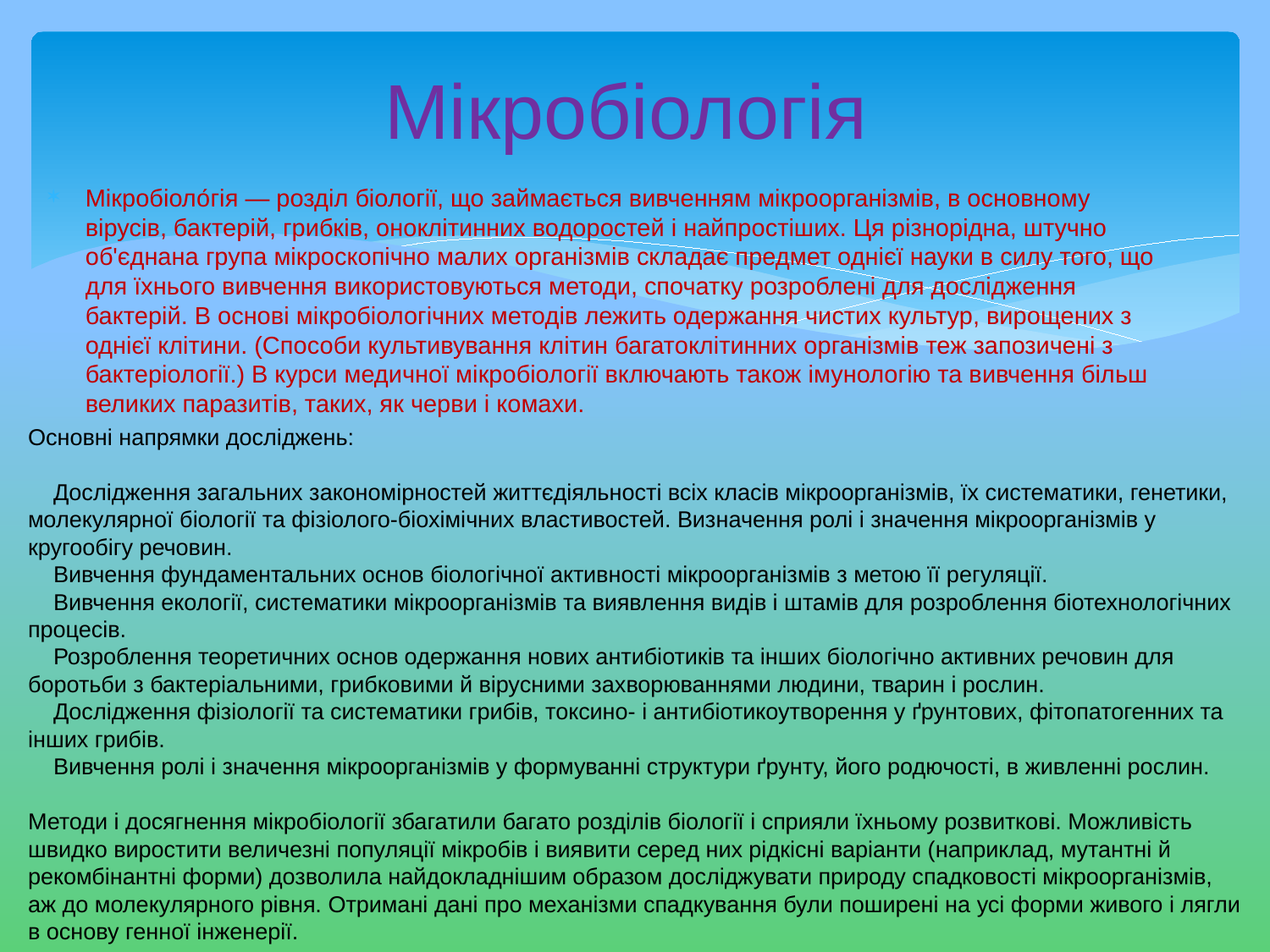

# Мікробіологія
Мікробіоло́гія — розділ біології, що займається вивченням мікроорганізмів, в основному вірусів, бактерій, грибків, оноклітинних водоростей і найпростіших. Ця різнорідна, штучно об'єднана група мікроскопічно малих організмів складає предмет однієї науки в силу того, що для їхнього вивчення використовуються методи, спочатку розроблені для дослідження бактерій. В основі мікробіологічних методів лежить одержання чистих культур, вирощених з однієї клітини. (Способи культивування клітин багатоклітинних організмів теж запозичені з бактеріології.) В курси медичної мікробіології включають також імунологію та вивчення більш великих паразитів, таких, як черви і комахи.

Основні напрямки досліджень:

    Дослідження загальних закономірностей життєдіяльності всіх класів мікроорганізмів, їх систематики, генетики, молекулярної біології та фізіолого-біохімічних властивостей. Визначення ролі і значення мікроорганізмів у кругообігу речовин.
    Вивчення фундаментальних основ біологічної активності мікроорганізмів з метою її регуляції.
    Вивчення екології, систематики мікроорганізмів та виявлення видів і штамів для розроблення біотехнологічних процесів.
    Розроблення теоретичних основ одержання нових антибіотиків та інших біологічно активних речовин для боротьби з бактеріальними, грибковими й вірусними захворюваннями людини, тварин і рослин.
    Дослідження фізіології та систематики грибів, токсино- і антибіотикоутворення у ґрунтових, фітопатогенних та інших грибів.
    Вивчення ролі і значення мікроорганізмів у формуванні структури ґрунту, його родючості, в живленні рослин.

Методи і досягнення мікробіології збагатили багато розділів біології і сприяли їхньому розвиткові. Можливість швидко виростити величезні популяції мікробів і виявити серед них рідкісні варіанти (наприклад, мутантні й рекомбінантні форми) дозволила найдокладнішим образом досліджувати природу спадковості мікроорганізмів, аж до молекулярного рівня. Отримані дані про механізми спадкування були поширені на усі форми живого і лягли в основу генної інженерії.